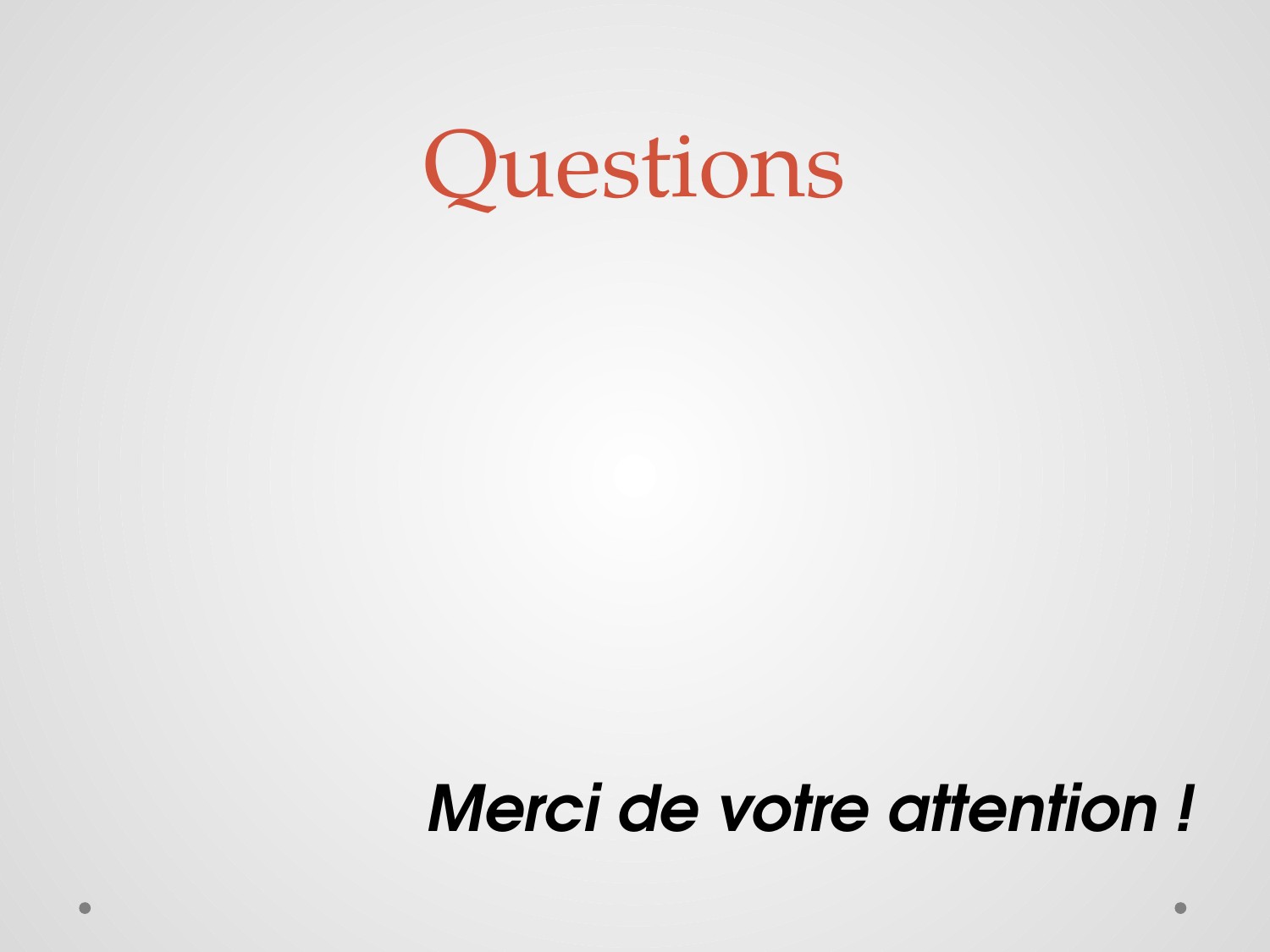

# Questions
Merci de votre attention !